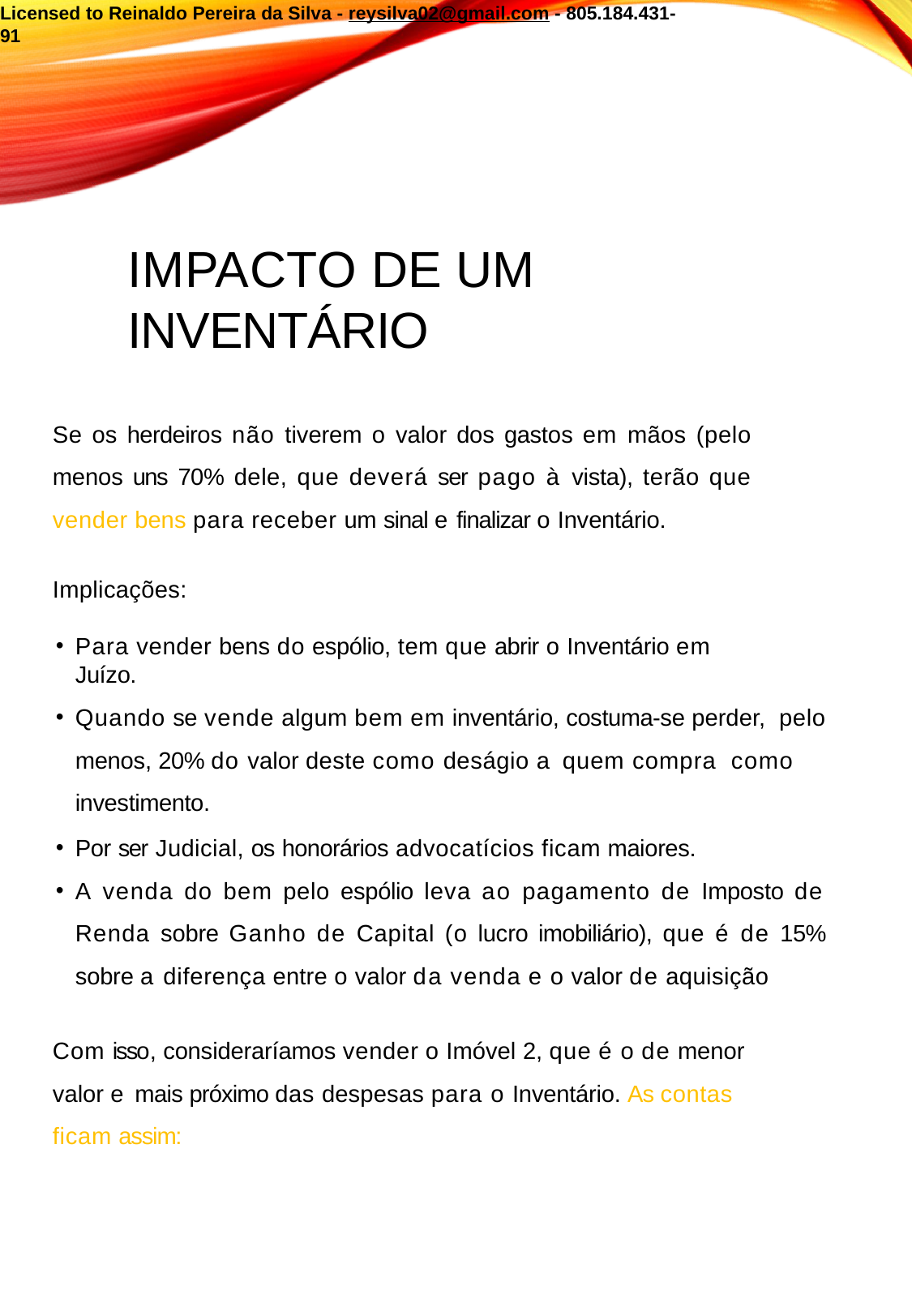

Licensed to Reinaldo Pereira da Silva - reysilva02@gmail.com - 805.184.431-91
# IMPACTO DE UM INVENTÁRIO
Se os herdeiros não tiverem o valor dos gastos em mãos (pelo  menos uns 70% dele, que deverá ser pago à vista), terão que  vender bens para receber um sinal e finalizar o Inventário.

Implicações:

Para vender bens do espólio, tem que abrir o Inventário em Juízo.
Quando se vende algum bem em inventário, costuma-se perder,  pelo menos, 20% do valor deste como deságio a quem compra  como investimento.
Por ser Judicial, os honorários advocatícios ficam maiores.
A venda do bem pelo espólio leva ao pagamento de Imposto de  Renda sobre Ganho de Capital (o lucro imobiliário), que é de 15%  sobre a diferença entre o valor da venda e o valor de aquisição

Com isso, consideraríamos vender o Imóvel 2, que é o de menor  valor e mais próximo das despesas para o Inventário. As contas  ficam assim: